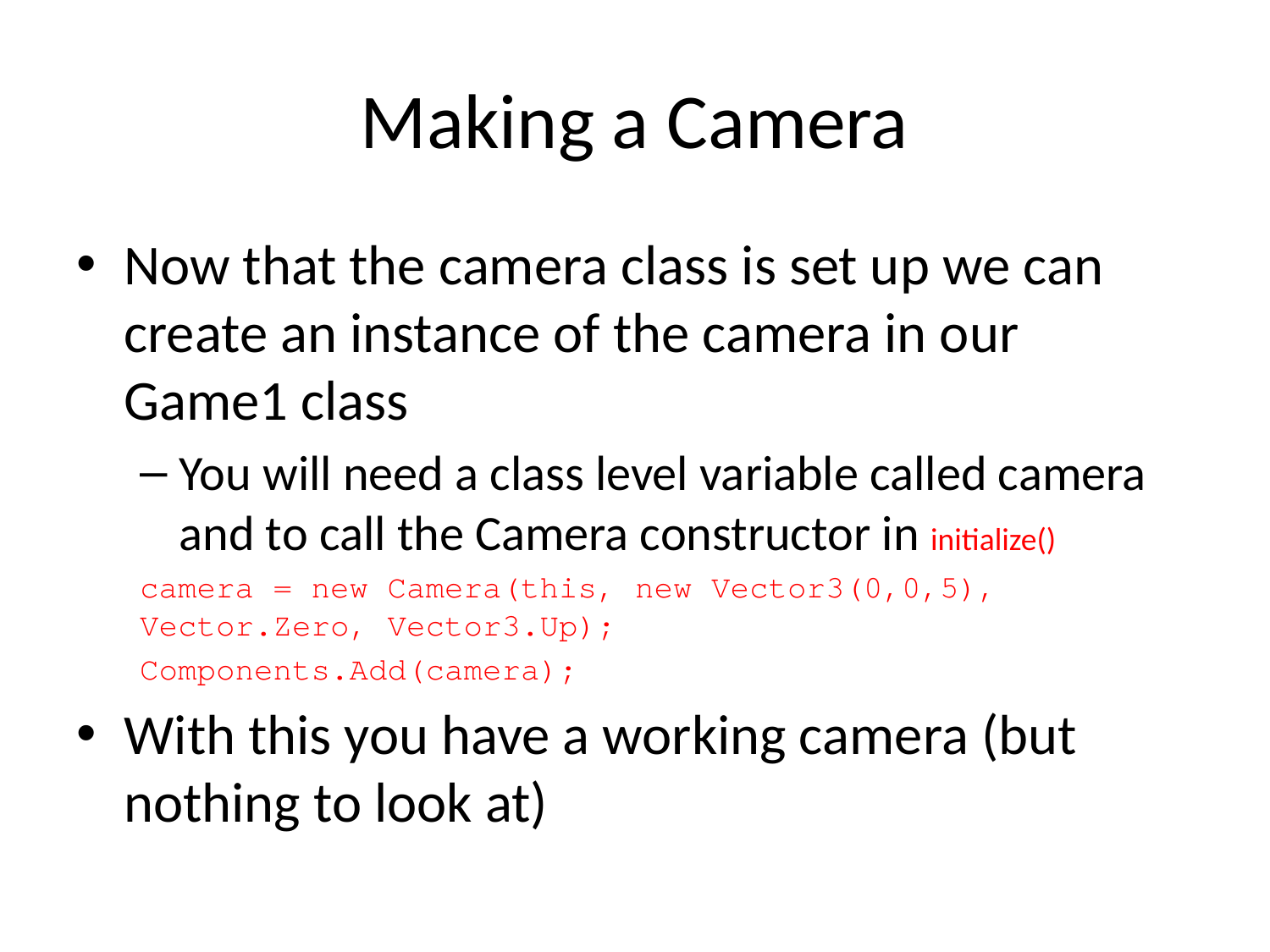

# Making a Camera
Now that the camera class is set up we can create an instance of the camera in our Game1 class
You will need a class level variable called camera and to call the Camera constructor in initialize()
camera = new Camera(this, new Vector3(0,0,5), Vector.Zero, Vector3.Up);
Components.Add(camera);
With this you have a working camera (but nothing to look at)